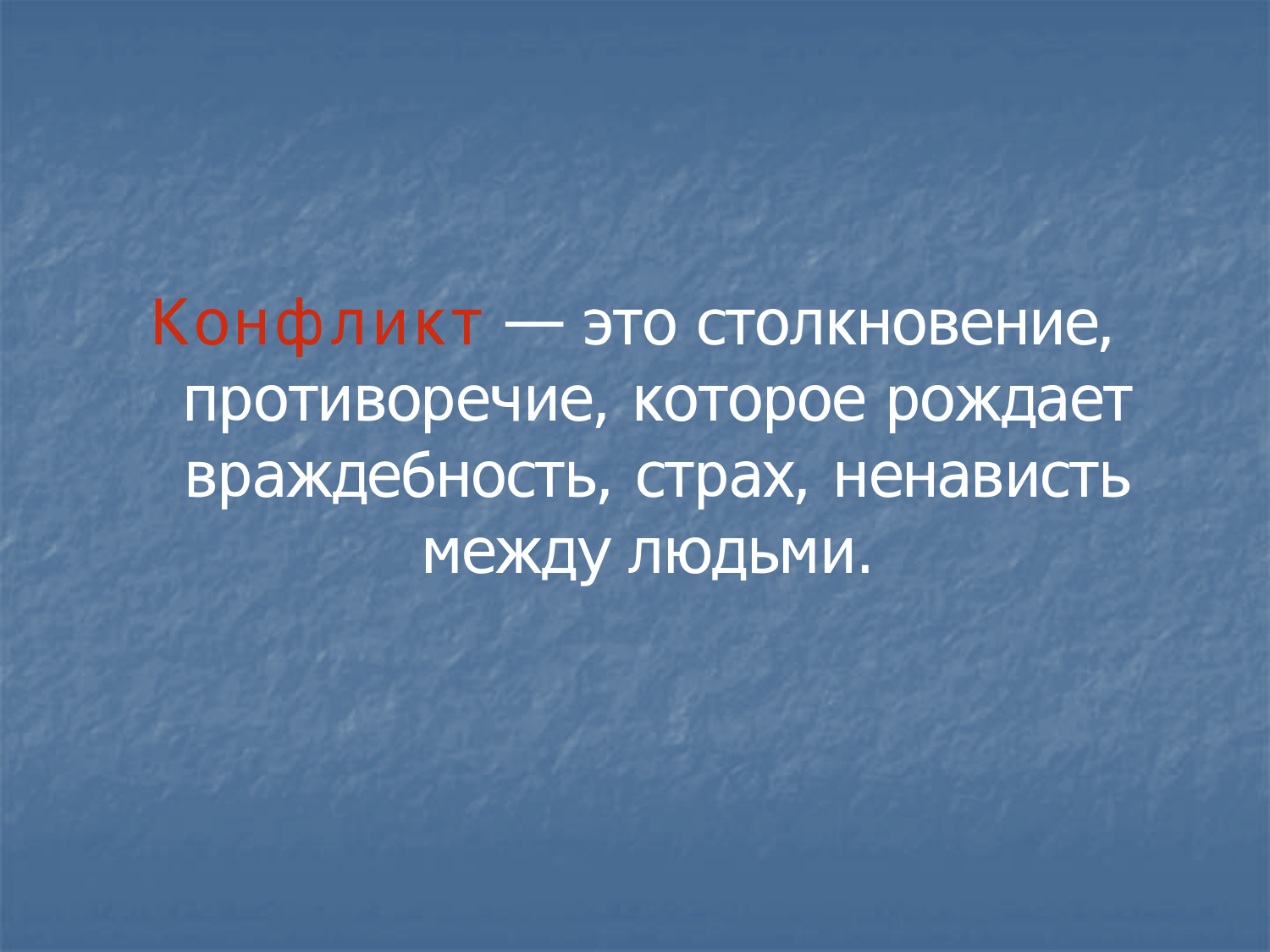

Конфликт — это столкновение, противоречие, которое рождает враждебность, страх, ненависть между людьми.